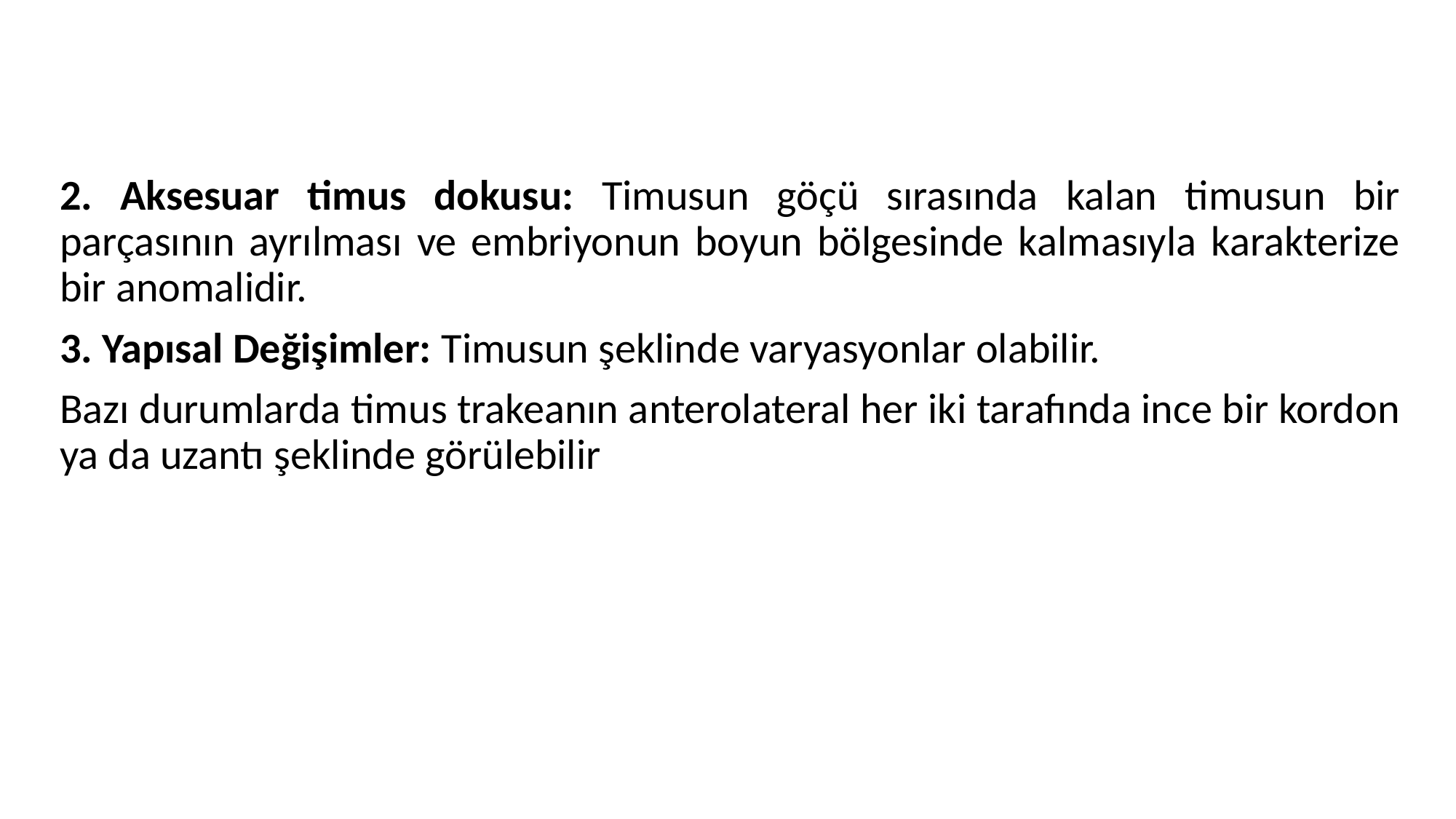

2. Aksesuar timus dokusu: Timusun göçü sırasında kalan timusun bir parçasının ayrılması ve embriyonun boyun bölgesinde kalmasıyla karakterize bir anomalidir.
3. Yapısal Değişimler: Timusun şeklinde varyasyonlar olabilir.
Bazı durumlarda timus trakeanın anterolateral her iki tarafında ince bir kordon ya da uzantı şeklinde görülebilir